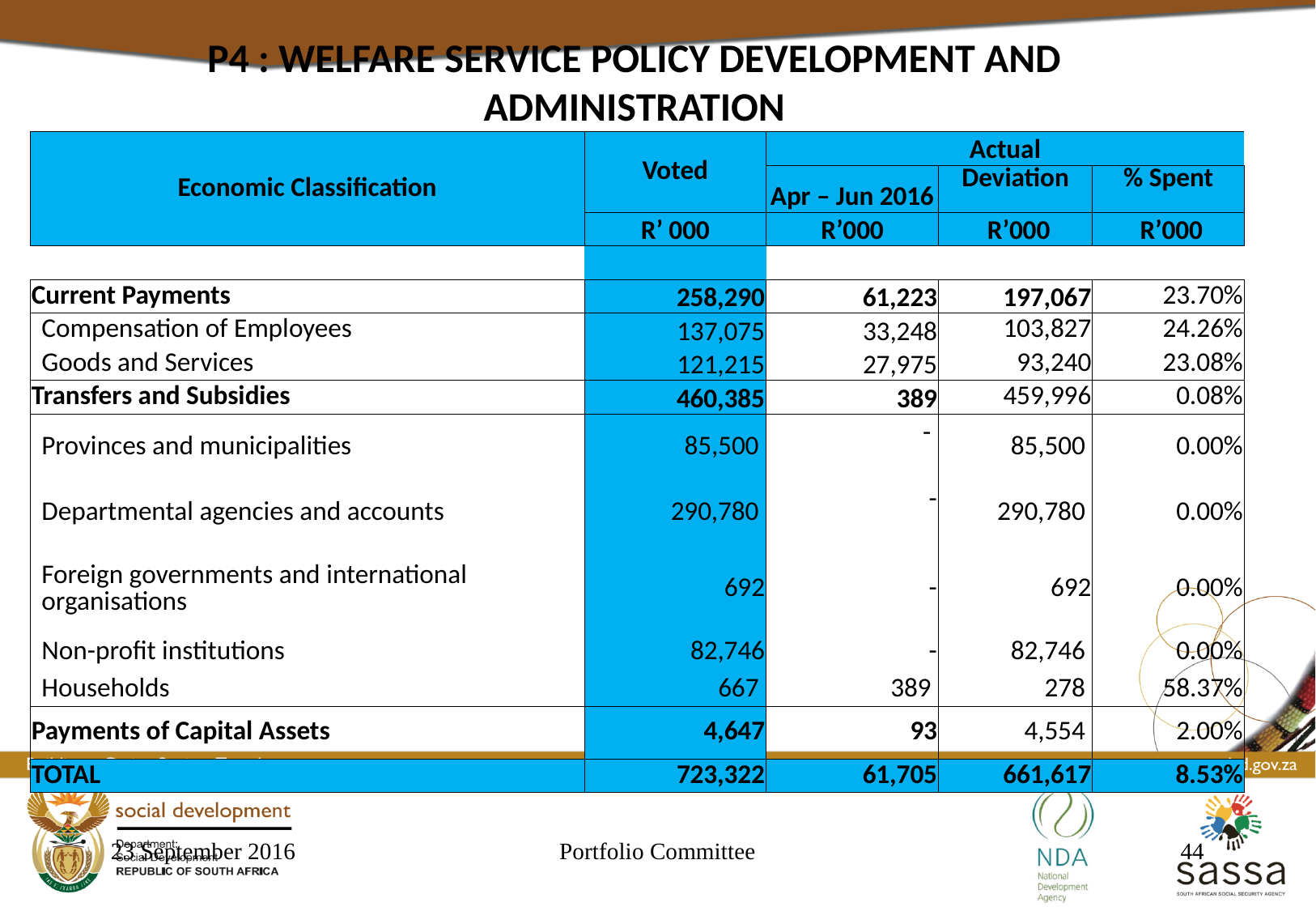

P4 : WELFARE SERVICE POLICY DEVELOPMENT AND ADMINISTRATION
| Economic Classification | Voted | Actual |  |  |
| --- | --- | --- | --- | --- |
|  |  | Apr – Jun 2016 | Deviation | % Spent |
|  | R’ 000 | R’000 | R’000 | R’000 |
|  |  |  |  |  |
| Current Payments | 258,290 | 61,223 | 197,067 | 23.70% |
| Compensation of Employees | 137,075 | 33,248 | 103,827 | 24.26% |
| Goods and Services | 121,215 | 27,975 | 93,240 | 23.08% |
| Transfers and Subsidies | 460,385 | 389 | 459,996 | 0.08% |
| Provinces and municipalities | 85,500 | - | 85,500 | 0.00% |
| Departmental agencies and accounts | 290,780 | - | 290,780 | 0.00% |
| Foreign governments and international organisations | 692 | - | 692 | 0.00% |
| Non-profit institutions | 82,746 | - | 82,746 | 0.00% |
| Households | 667 | 389 | 278 | 58.37% |
| Payments of Capital Assets | 4,647 | 93 | 4,554 | 2.00% |
| TOTAL | 723,322 | 61,705 | 661,617 | 8.53% |
23 September 2016
Portfolio Committee
44